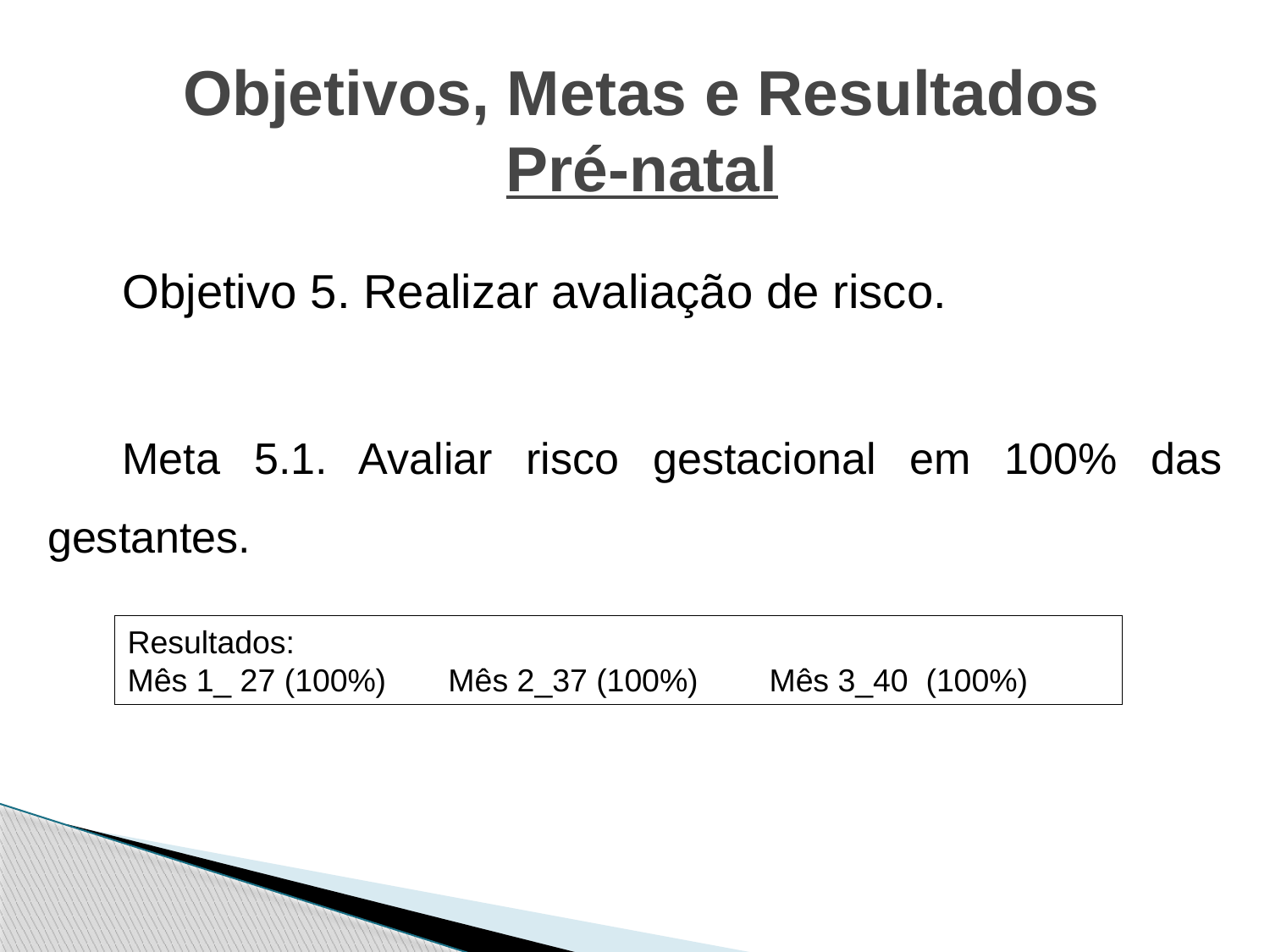

Objetivos, Metas e Resultados
Pré-natal
Objetivo 5. Realizar avaliação de risco.

Meta 5.1. Avaliar risco gestacional em 100% das gestantes.

Resultados:
Mês 1_ 27 (100%)       Mês 2_37 (100%)        Mês 3_40  (100%)